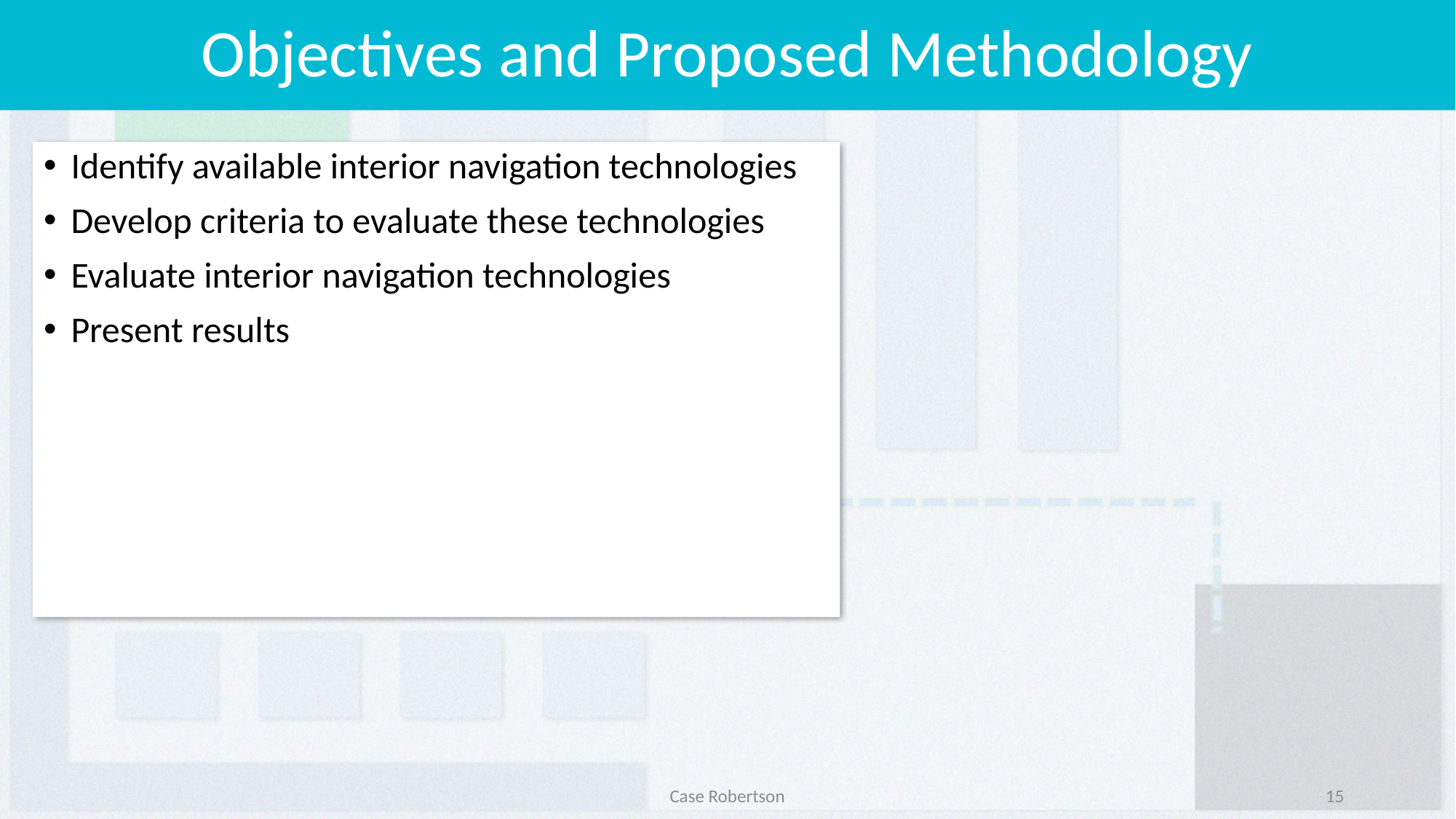

# Objectives and Proposed Methodology
Identify available interior navigation technologies
Develop criteria to evaluate these technologies
Evaluate interior navigation technologies
Present results
Case Robertson
15